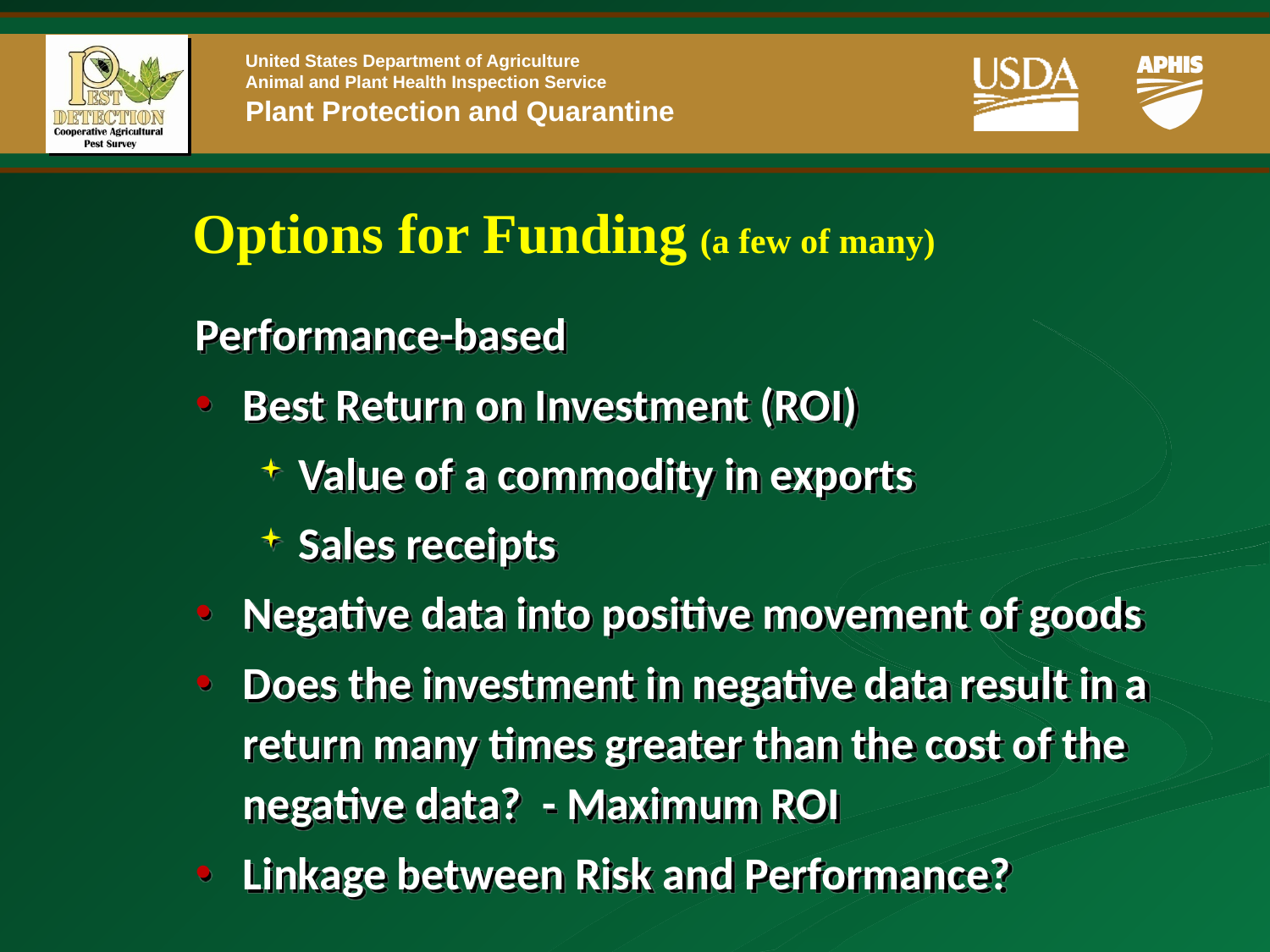

# Options for Funding (a few of many)
Performance-based
Best Return on Investment (ROI)
Value of a commodity in exports
Sales receipts
Negative data into positive movement of goods
Does the investment in negative data result in a return many times greater than the cost of the negative data?  - Maximum ROI
Linkage between Risk and Performance?